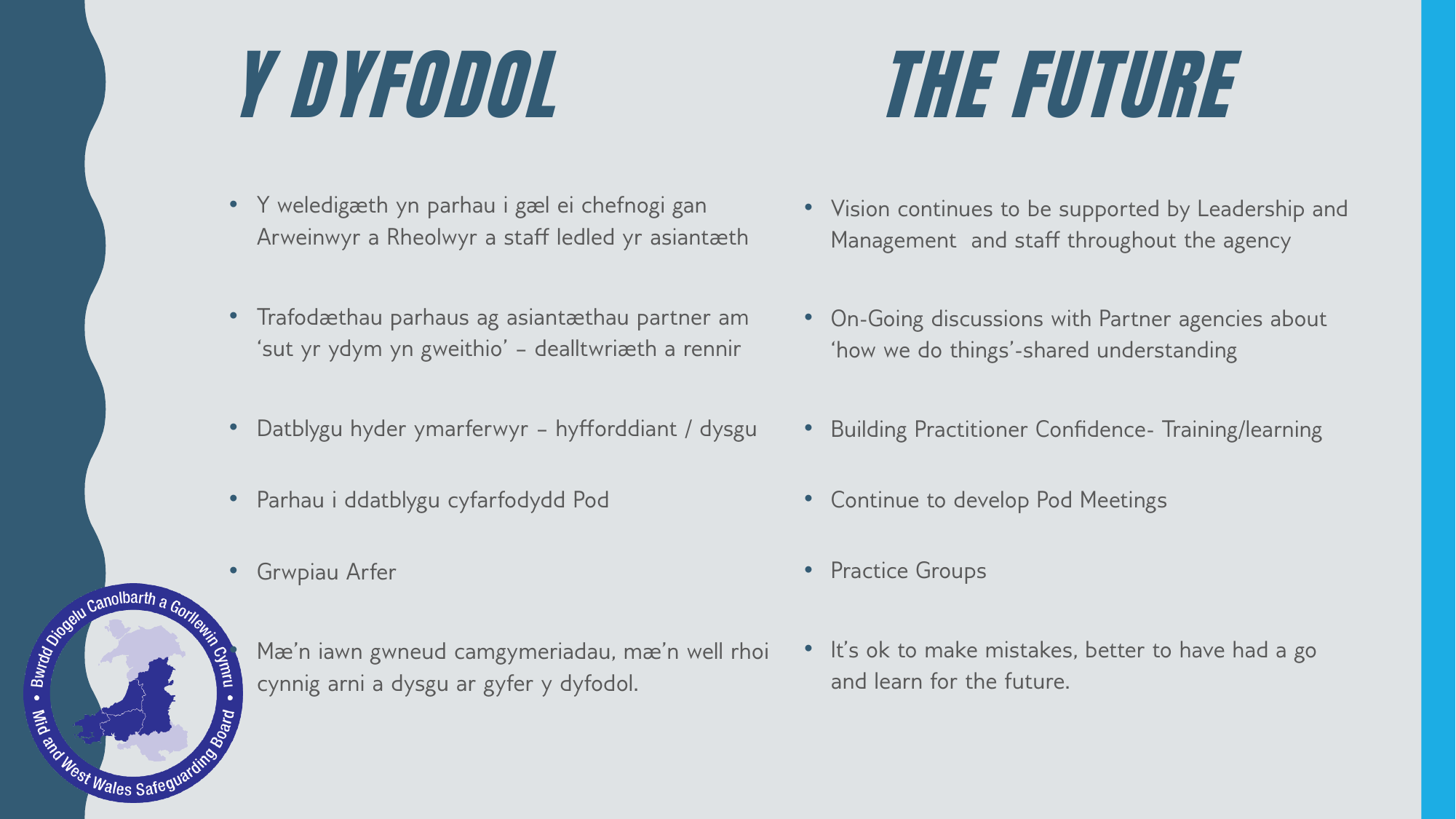

# Y Dyfodol 	          The Future
Y weledigaeth yn parhau i gael ei chefnogi gan Arweinwyr a Rheolwyr a staff ledled yr asiantaeth

Trafodaethau parhaus ag asiantaethau partner am ‘sut yr ydym yn gweithio’ – dealltwriaeth a rennir

Datblygu hyder ymarferwyr – hyfforddiant / dysgu
Parhau i ddatblygu cyfarfodydd Pod
Grwpiau Arfer

Mae’n iawn gwneud camgymeriadau, mae’n well rhoi cynnig arni a dysgu ar gyfer y dyfodol.
Vision continues to be supported by Leadership and Management  and staff throughout the agency

On-Going discussions with Partner agencies about ‘how we do things’-shared understanding

Building Practitioner Confidence- Training/learning
Continue to develop Pod Meetings
Practice Groups

It’s ok to make mistakes, better to have had a go and learn for the future.